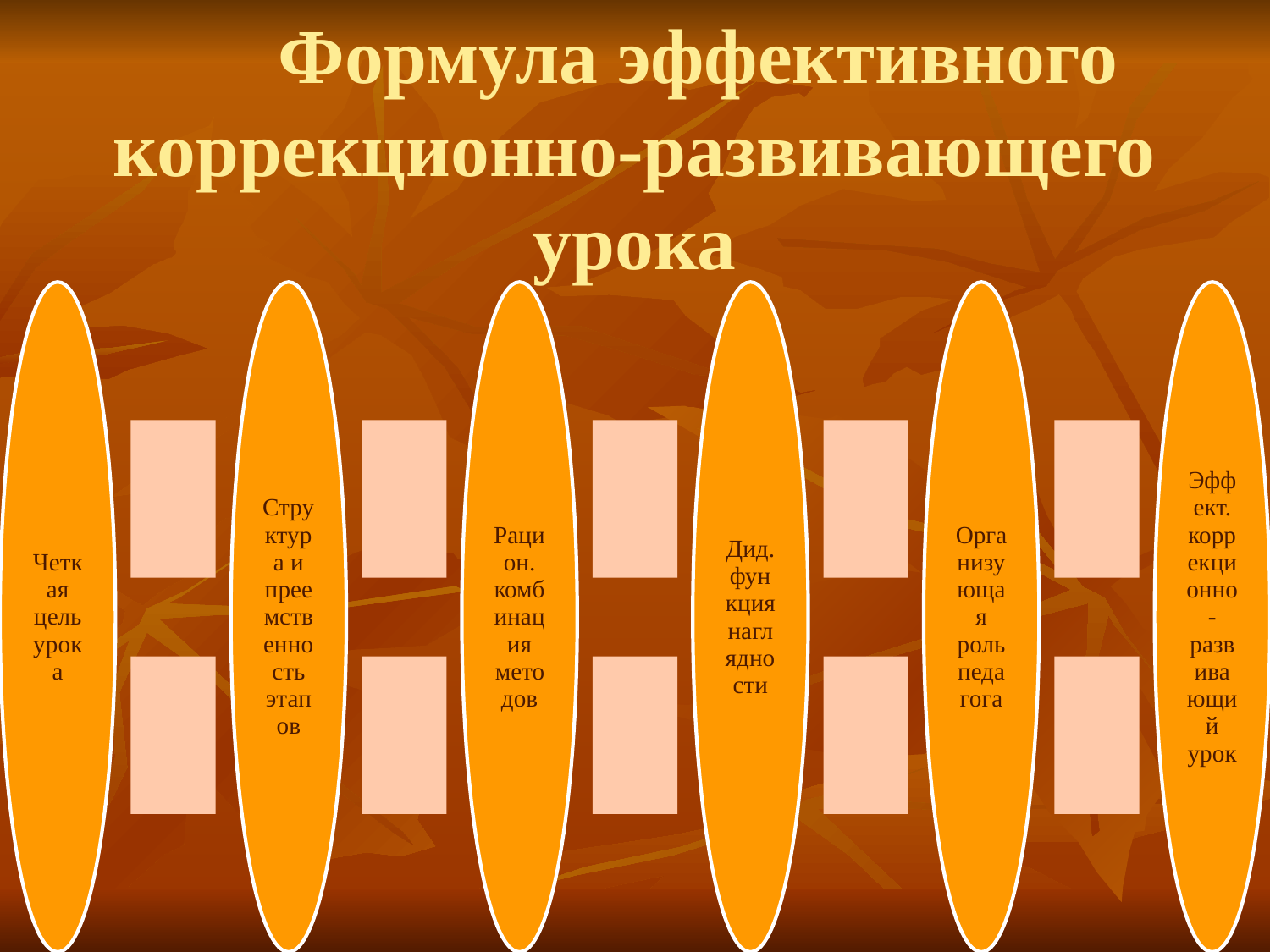

# Формула эффективного коррекционно-развивающего урока
Четкая цель урока
Организующая роль педагога
Эффект. коррекционно-развивающий урок
Дид. функция наглядности
Структура и преемственность этапов
Рацион. комбинация методов